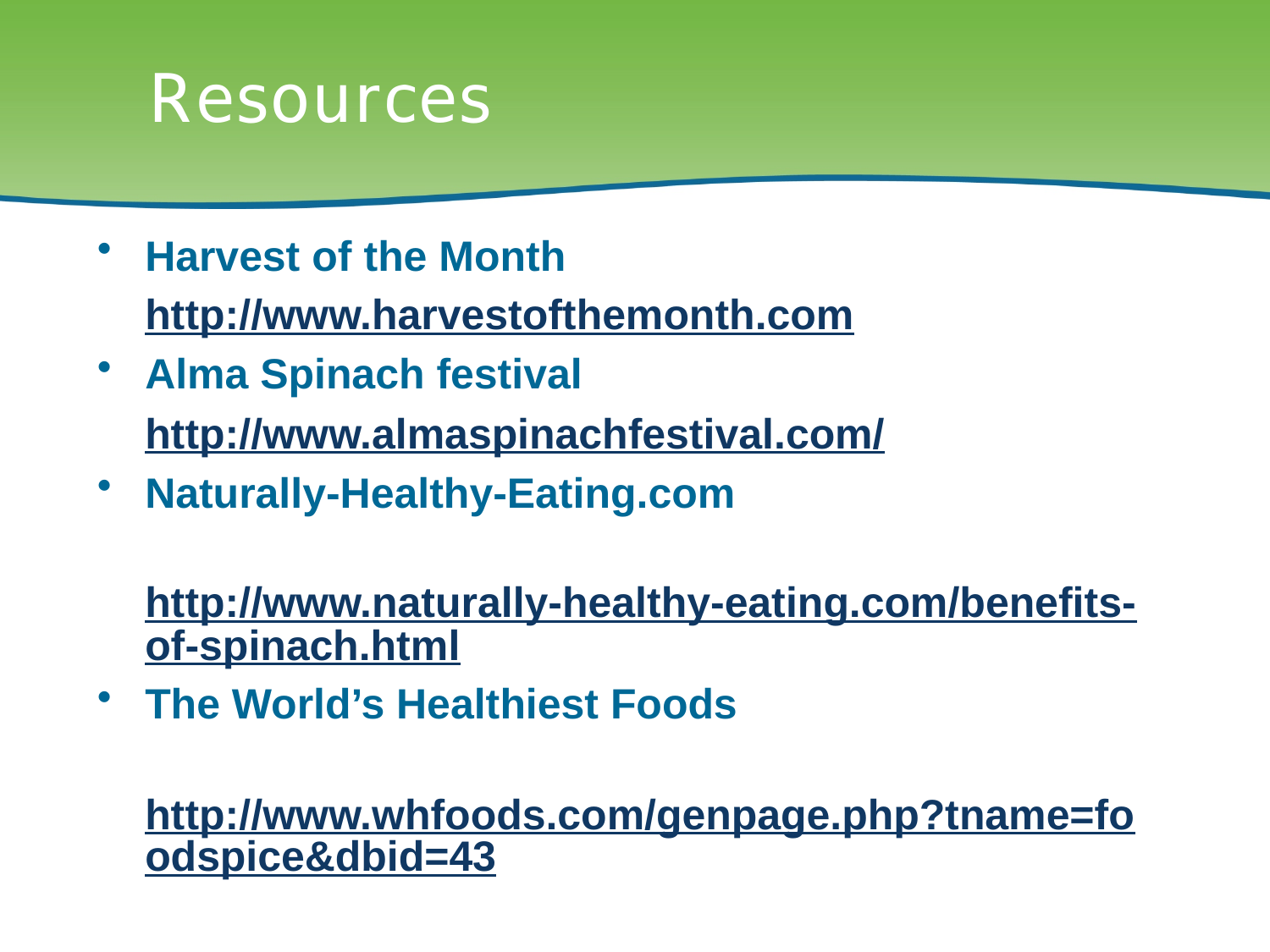

# Resources
Harvest of the Month
	http://www.harvestofthemonth.com
Alma Spinach festival
	http://www.almaspinachfestival.com/
Naturally-Healthy-Eating.com
	http://www.naturally-healthy-eating.com/benefits-of-spinach.html
The World’s Healthiest Foods
	http://www.whfoods.com/genpage.php?tname=foodspice&dbid=43